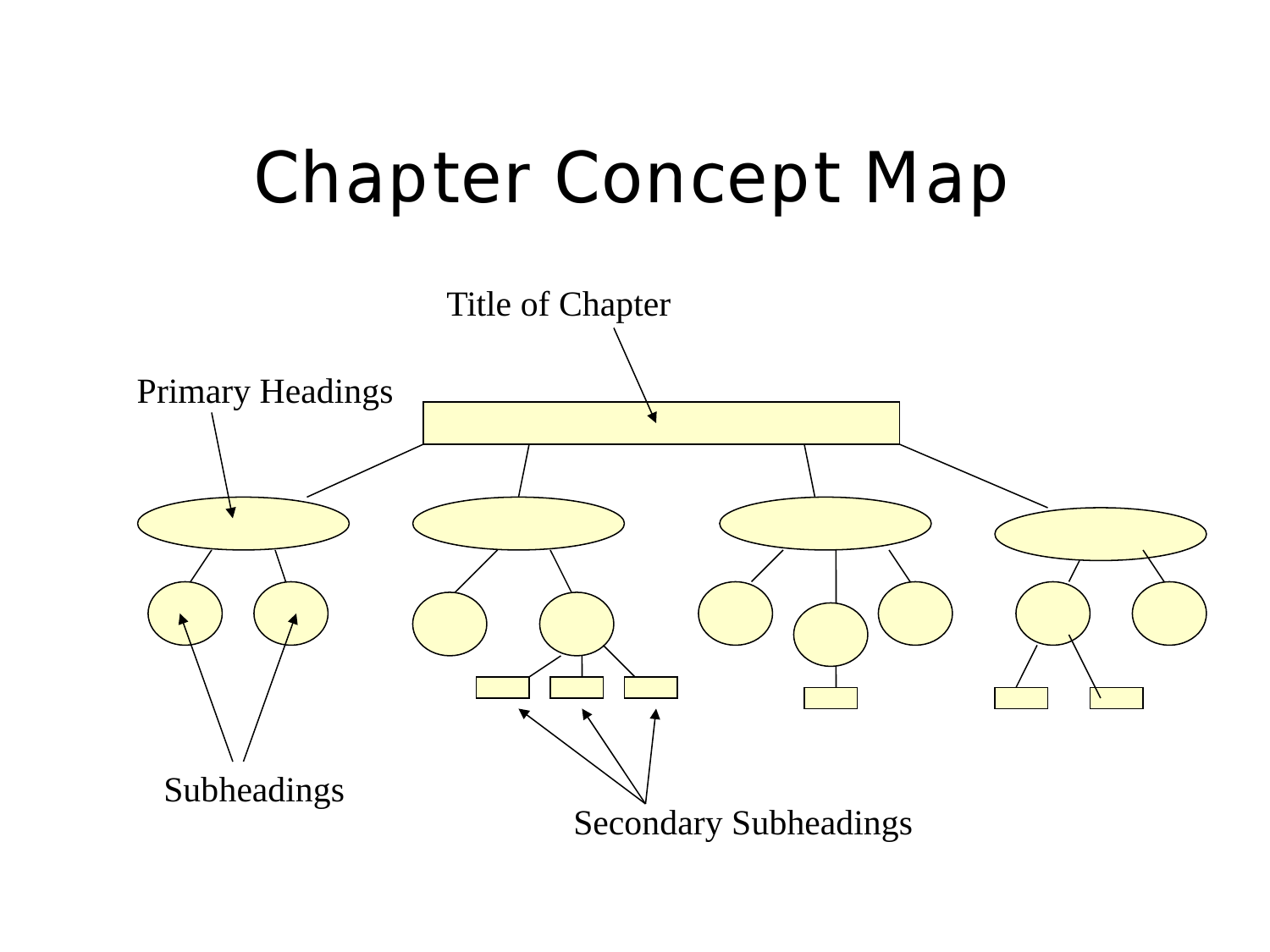

# Chapter Concept Map
Title of Chapter

Primary Headings

Subheadings
Secondary Subheadings